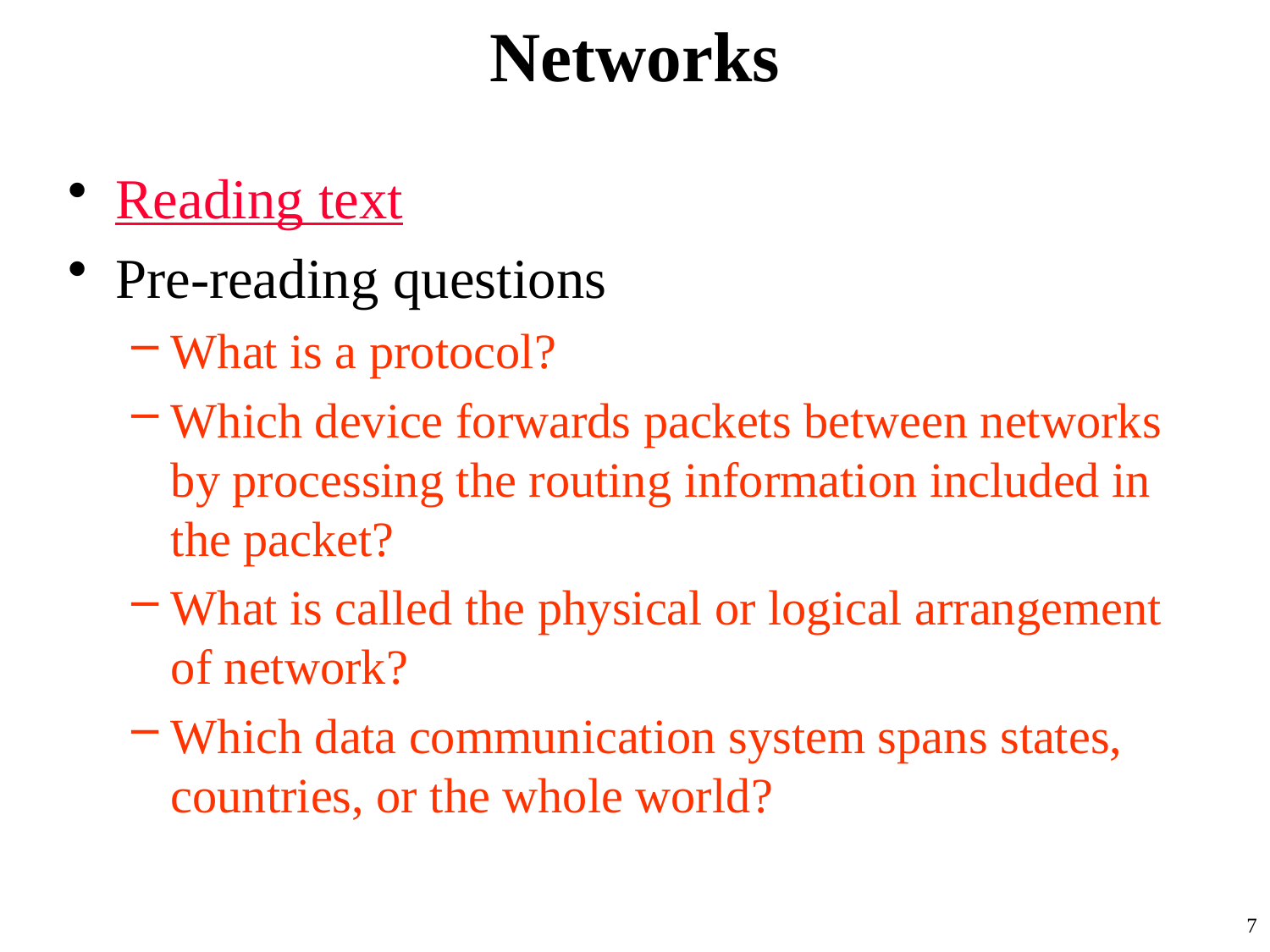

# Networks
Reading text
Pre-reading questions
What is a protocol?
Which device forwards packets between networks by processing the routing information included in the packet?
What is called the physical or logical arrangement of network?
Which data communication system spans states, countries, or the whole world?
7